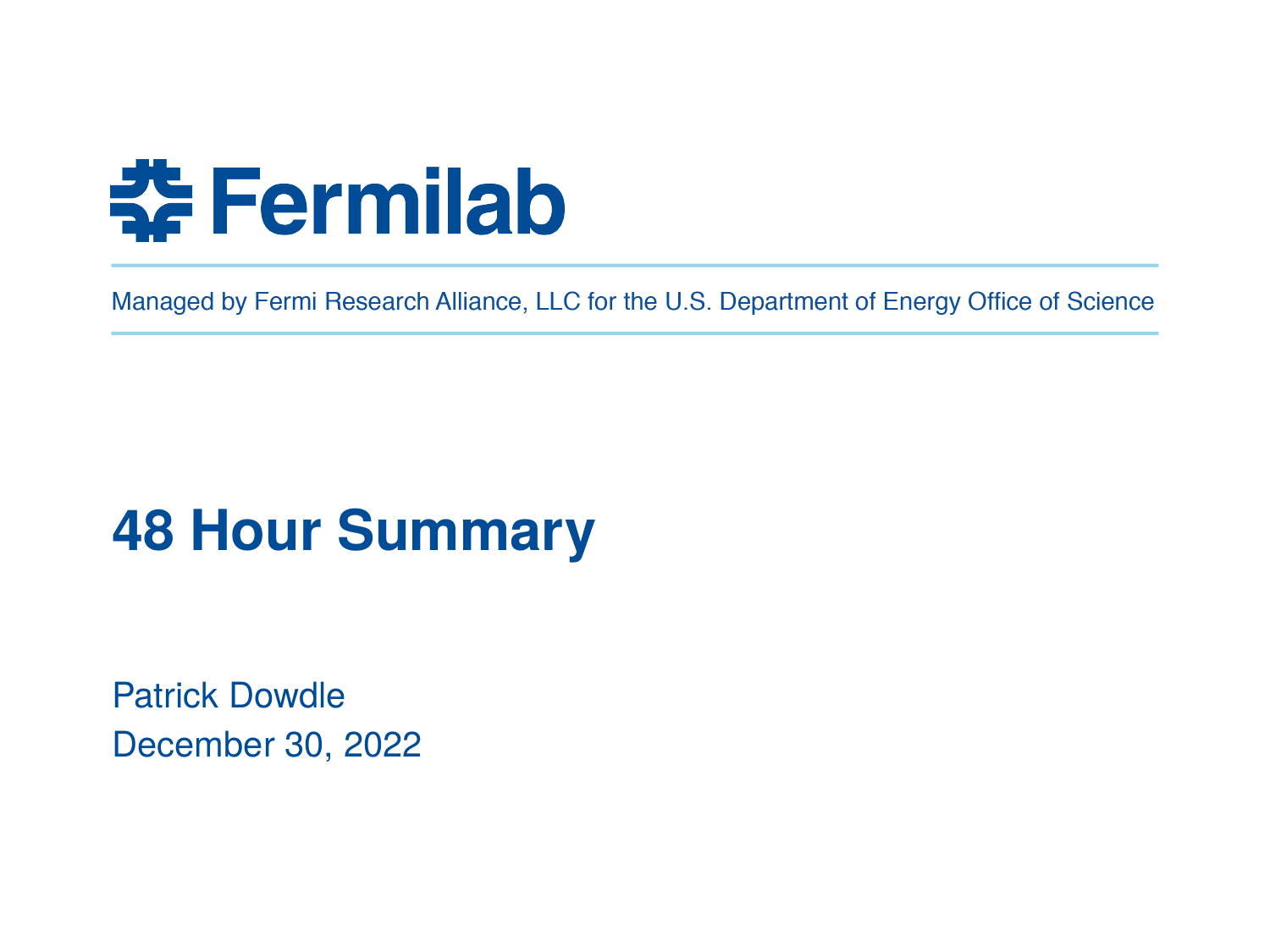

# 48 Hour Summary
Patrick Dowdle
December 30, 2022